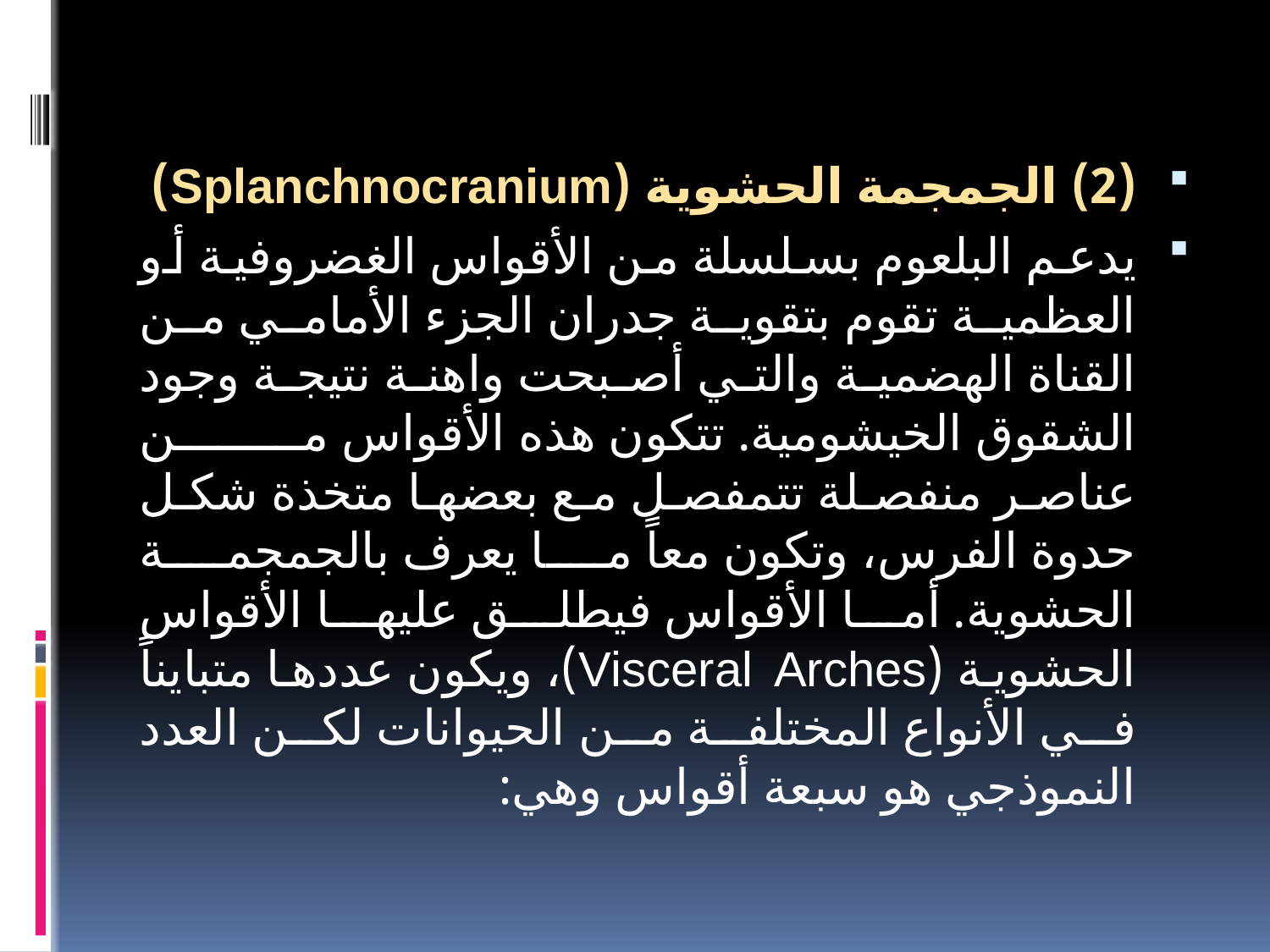

#
(2) الجمجمة الحشوية (Splanchnocranium)
يدعم البلعوم بسلسلة من الأقواس الغضروفية أو العظمية تقوم بتقوية جدران الجزء الأمامي من القناة الهضمية والتي أصبحت واهنة نتيجة وجود الشقوق الخيشومية. تتكون هذه الأقواس من عناصر منفصلة تتمفصل مع بعضها متخذة شكل حدوة الفرس، وتكون معاً ما يعرف بالجمجمة الحشوية. أما الأقواس فيطلق عليها الأقواس الحشوية (Visceral Arches)، ويكون عددها متبايناً في الأنواع المختلفة من الحيوانات لكن العدد النموذجي هو سبعة أقواس وهي: